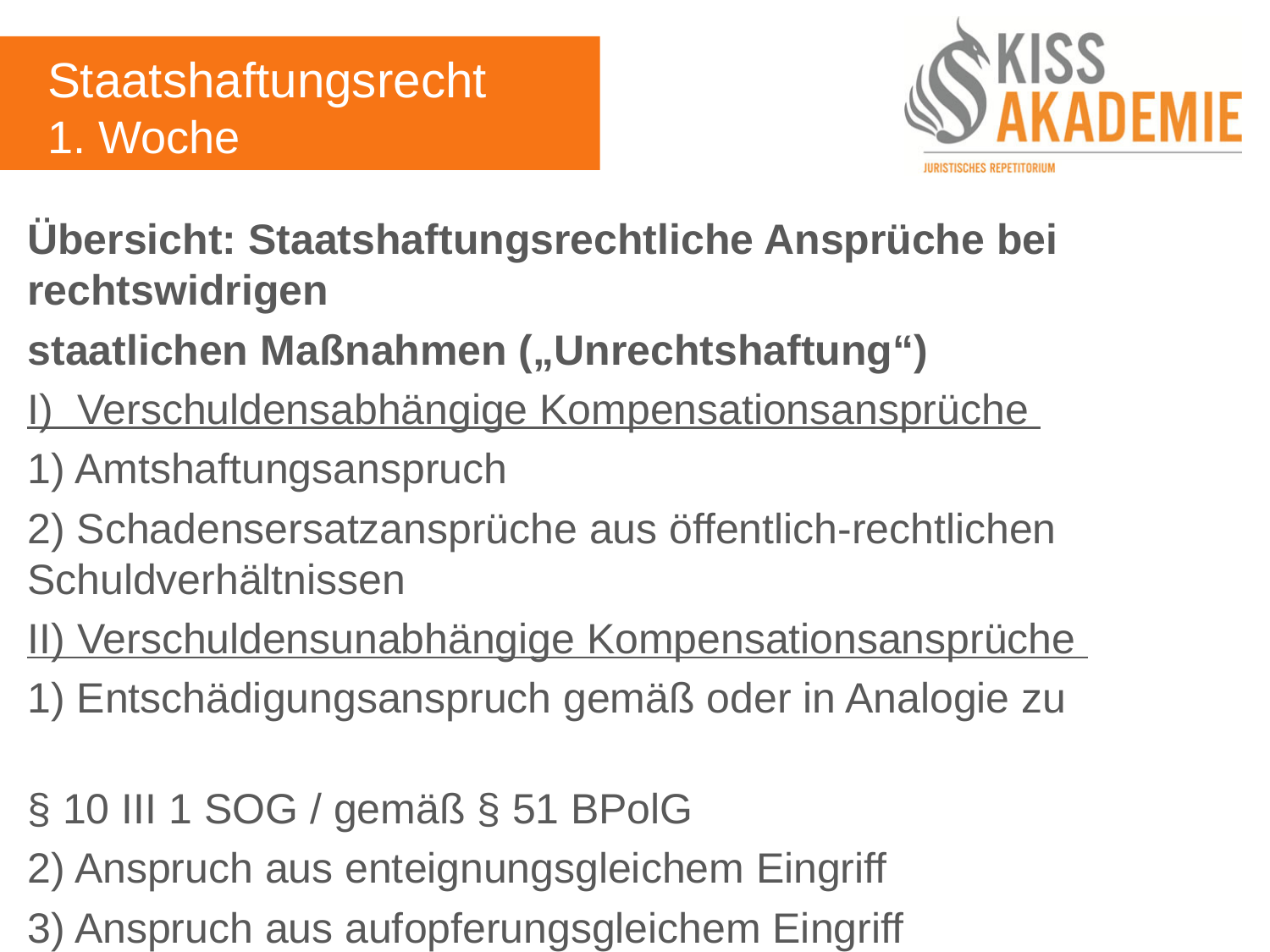

Staatshaftungsrecht
1. Woche
Übersicht: Staatshaftungsrechtliche Ansprüche bei rechtswidrigen
staatlichen Maßnahmen („Unrechtshaftung“)
I)  Verschuldensabhängige Kompensationsansprüche
1) Amtshaftungsanspruch
2) Schadensersatzansprüche aus öffentlich-rechtlichen Schuldverhältnissen
II) Verschuldensunabhängige Kompensationsansprüche
1) Entschädigungsanspruch gemäß oder in Analogie zu
§ 10 III 1 SOG / gemäß § 51 BPolG
2) Anspruch aus enteignungsgleichem Eingriff
3) Anspruch aus aufopferungsgleichem Eingriff